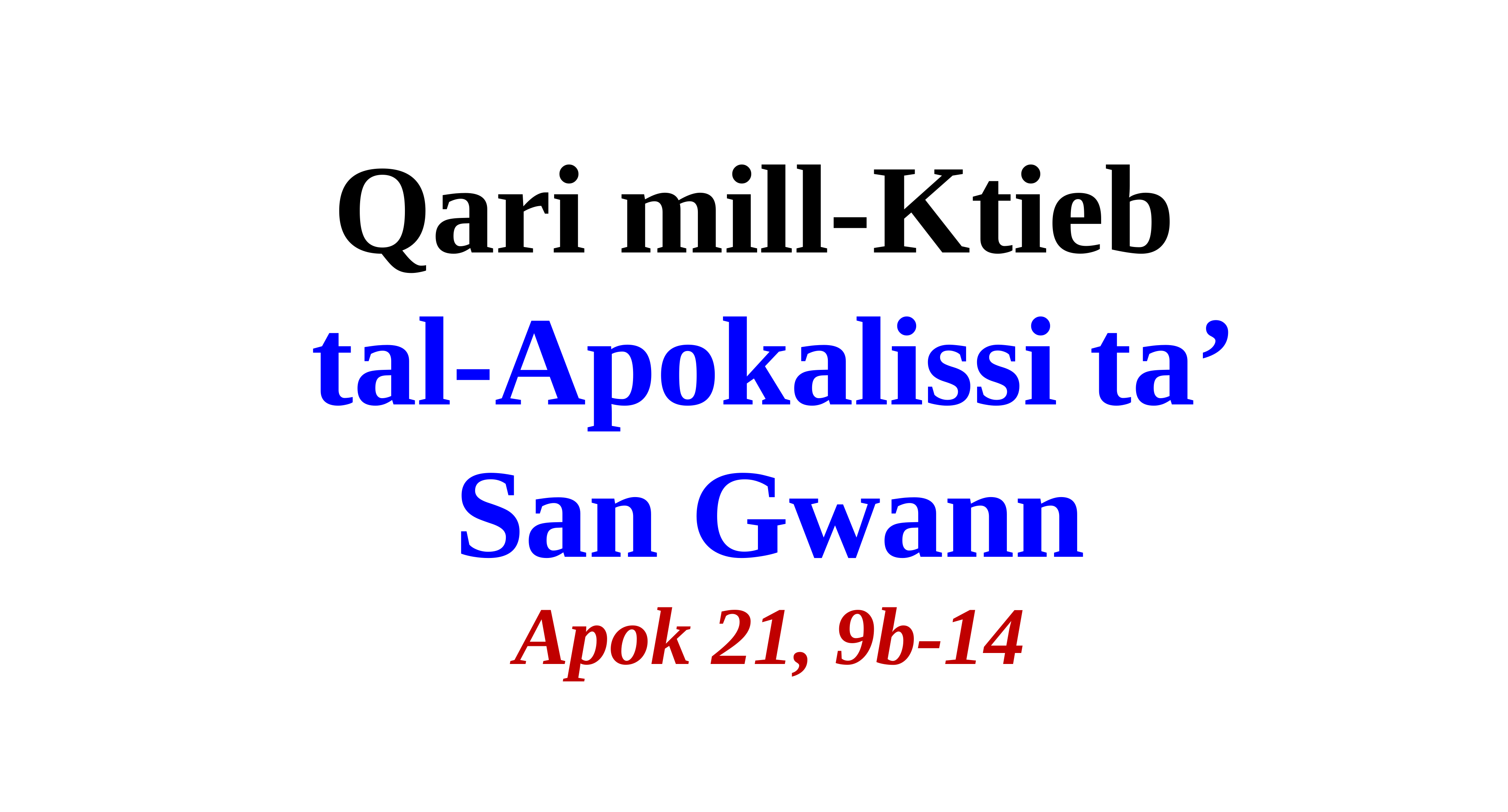

Qari mill-Ktieb
tal-Apokalissi ta’ San Gwann
Apok 21, 9b-14